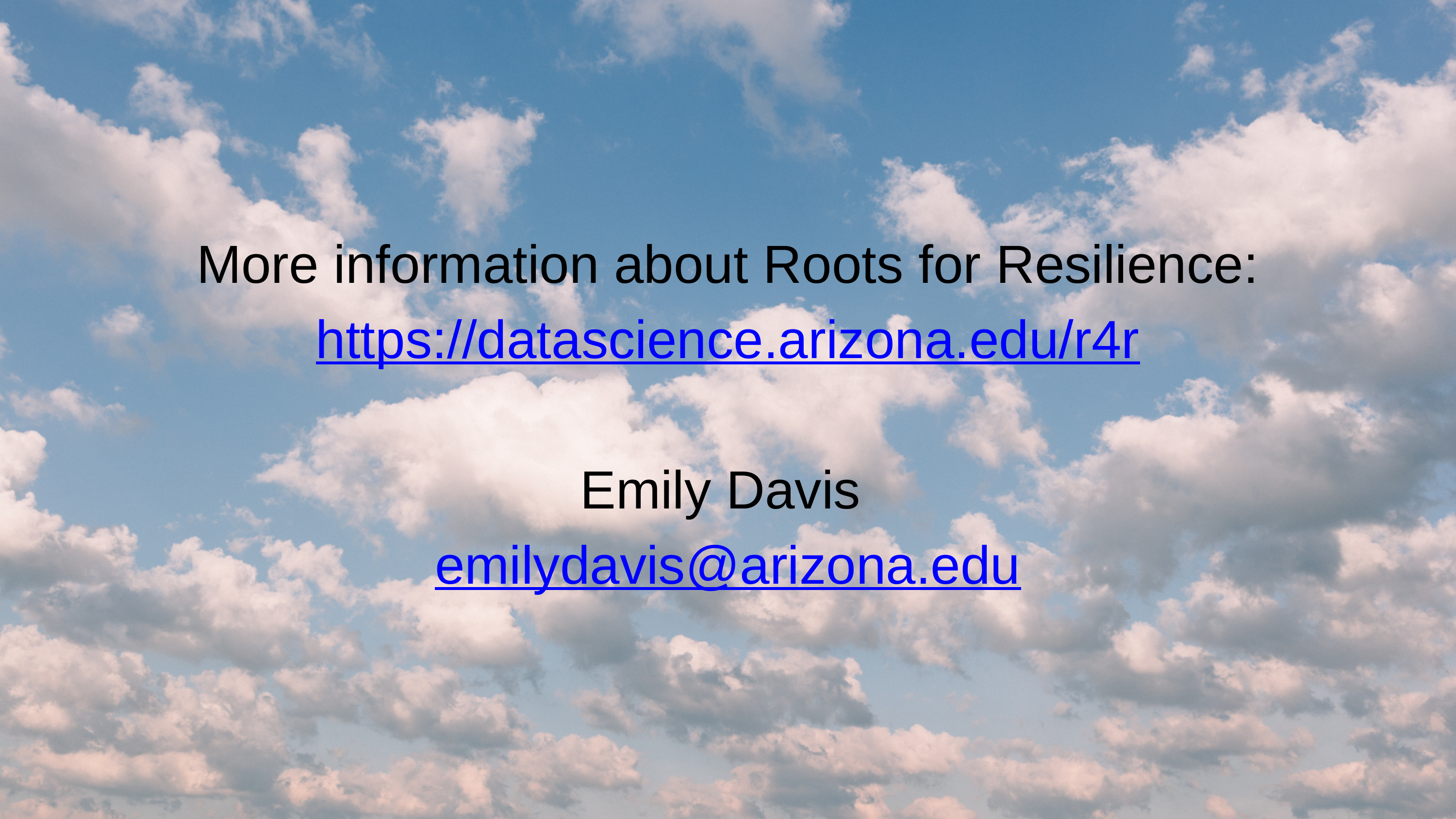

More information about Roots for Resilience:
https://datascience.arizona.edu/r4r

Emily Davis
emilydavis@arizona.edu